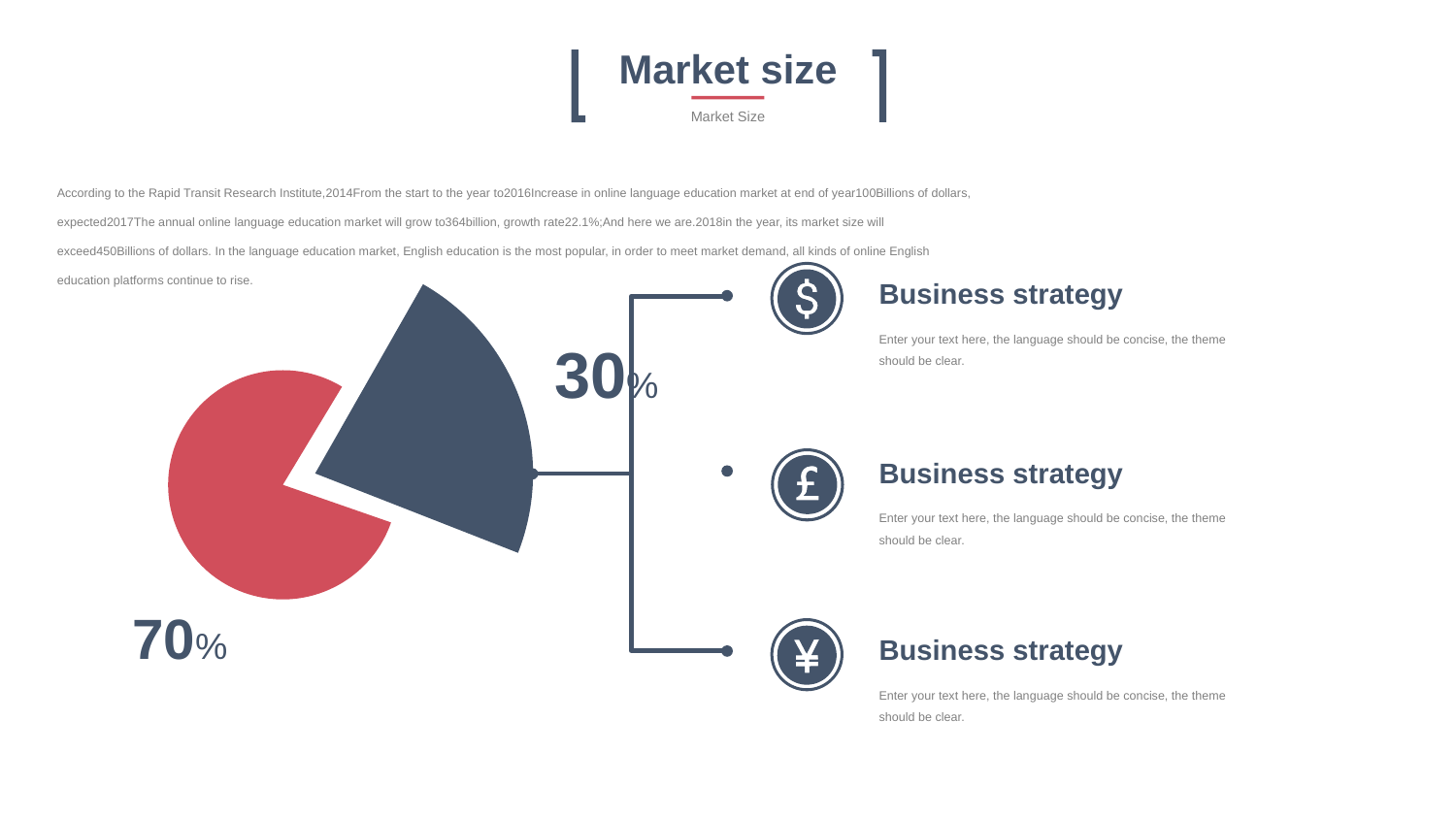

Market size

Market Size

According to the Rapid Transit Research Institute,2014From the start to the year to2016Increase in online language education market at end of year100Billions of dollars, expected2017The annual online language education market will grow to364billion, growth rate22.1%;And here we are.2018in the year, its market size will exceed450Billions of dollars. In the language education market, English education is the most popular, in order to meet market demand, all kinds of online English education platforms continue to rise.

Business strategy

Enter your text here, the language should be concise, the theme should be clear.
30%

Business strategy

Enter your text here, the language should be concise, the theme should be clear.
70%

Business strategy

Enter your text here, the language should be concise, the theme should be clear.